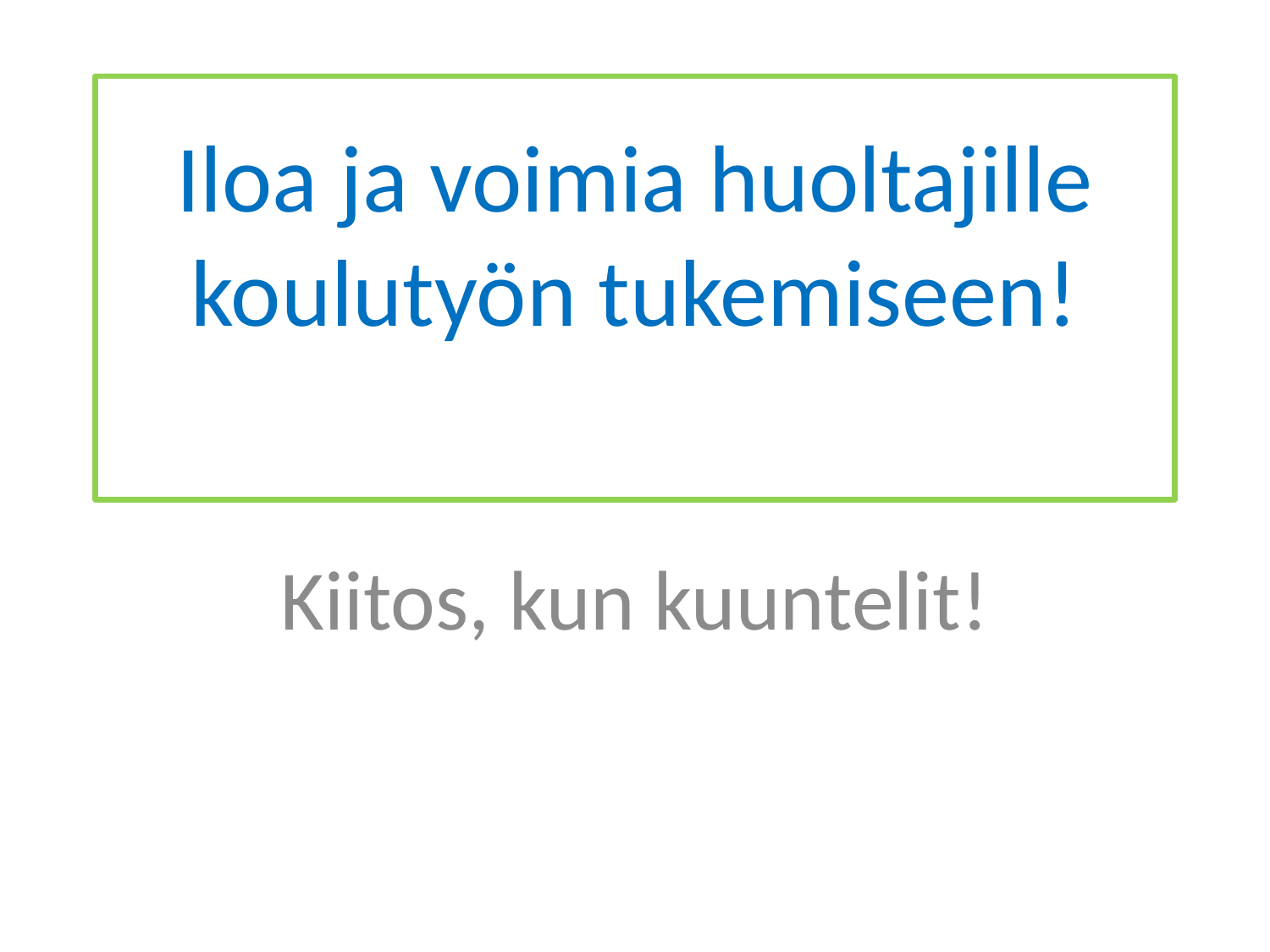

# Iloa ja voimia huoltajille koulutyön tukemiseen!
Kiitos, kun kuuntelit!